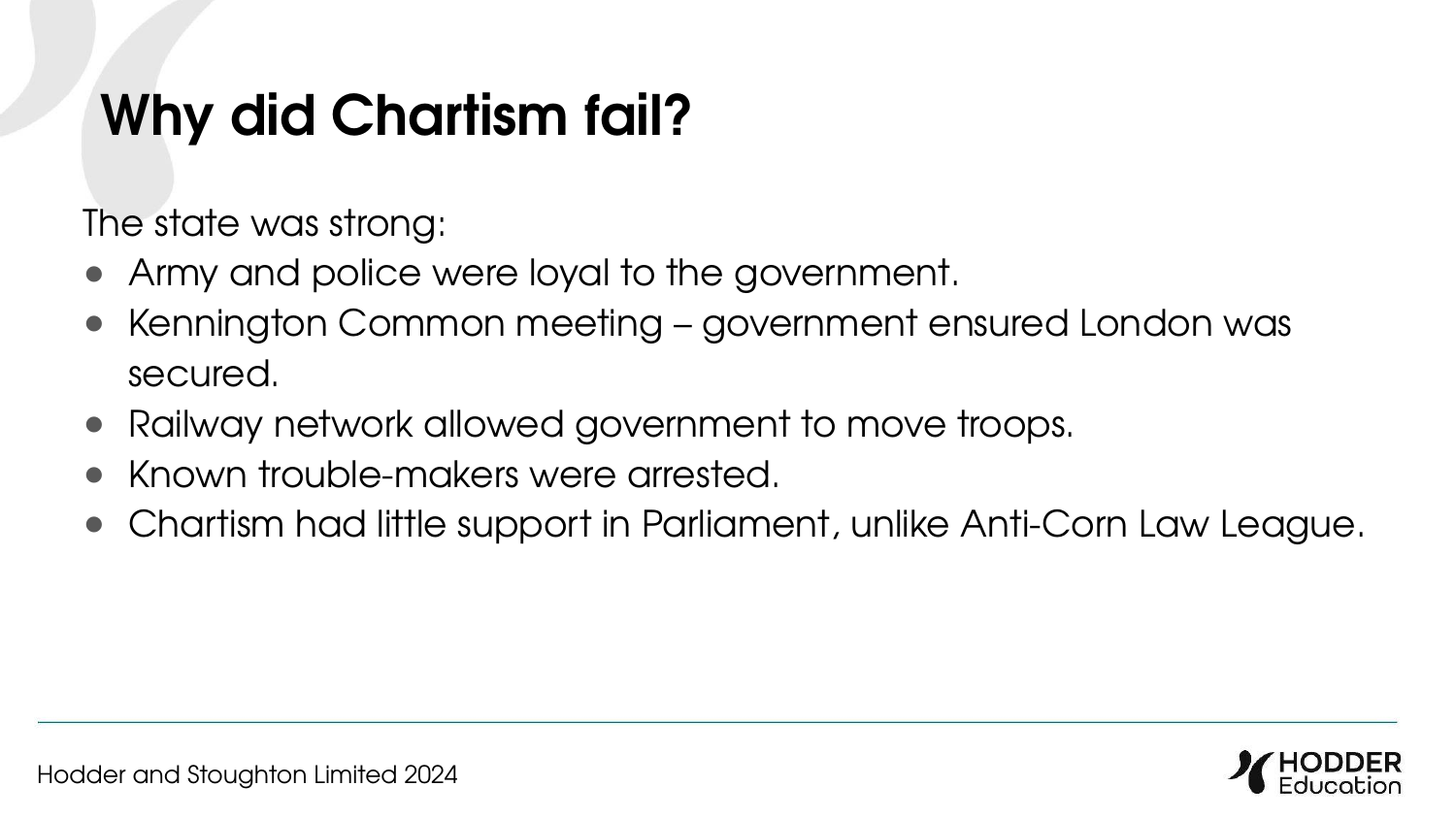

Why did Chartism fail?
The state was strong:
Army and police were loyal to the government.
Kennington Common meeting – government ensured London was secured.
Railway network allowed government to move troops.
Known trouble-makers were arrested.
Chartism had little support in Parliament, unlike Anti-Corn Law League.

Hodder and Stoughton Limited 2024